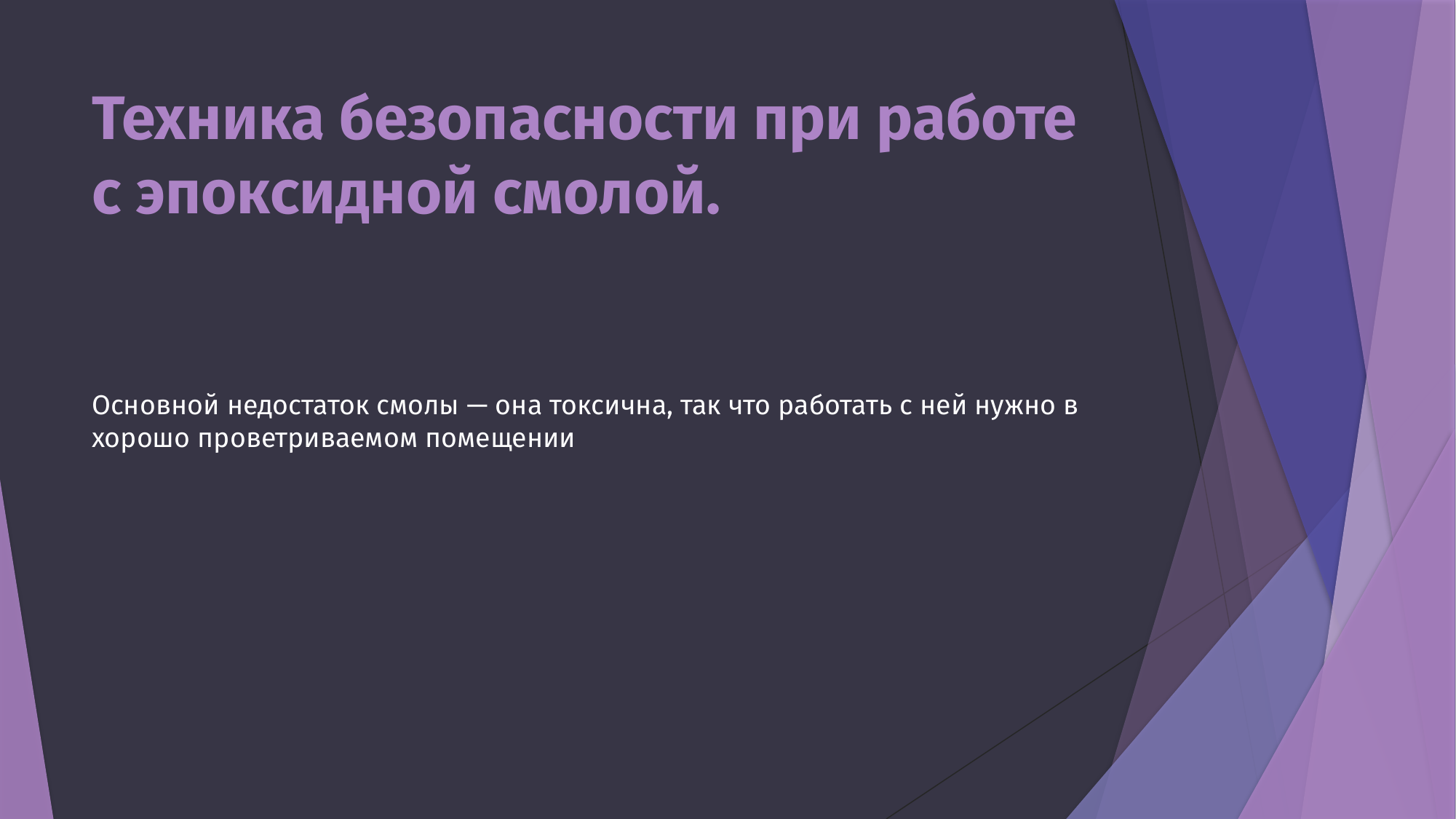

# Техника безопасности при работе с эпоксидной смолой.
Основной недостаток смолы — она токсична, так что работать с ней нужно в хорошо проветриваемом помещении